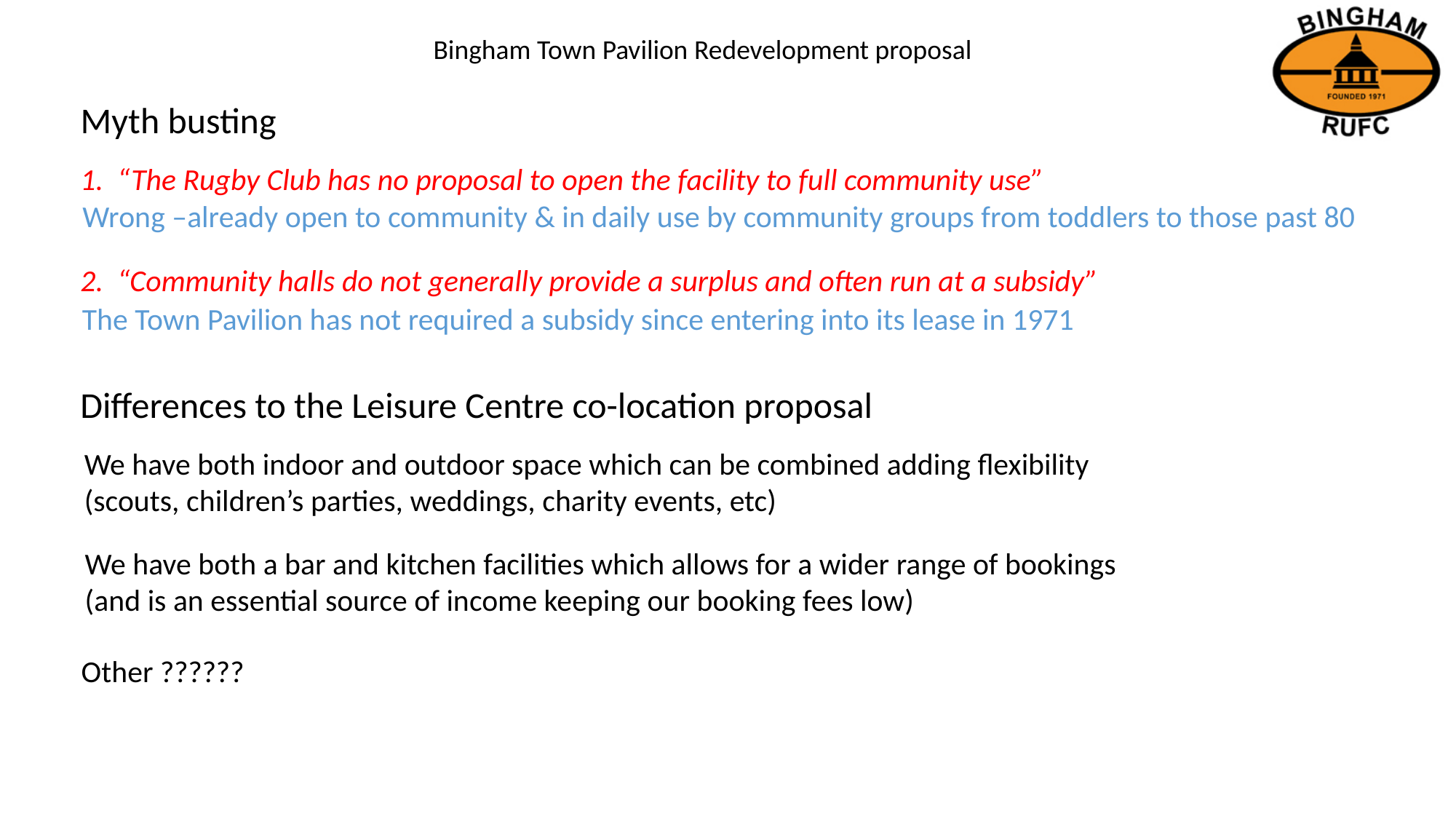

Bingham Town Pavilion Redevelopment proposal
Myth busting

1.  “The Rugby Club has no proposal to open the facility to full community use”
Wrong –already open to community & in daily use by community groups from toddlers to those past 80
2.  “Community halls do not generally provide a surplus and often run at a subsidy”
The Town Pavilion has not required a subsidy since entering into its lease in 1971
Differences to the Leisure Centre co-location proposal

We have both indoor and outdoor space which can be combined adding flexibility
(scouts, children’s parties, weddings, charity events, etc)
We have both a bar and kitchen facilities which allows for a wider range of bookings
(and is an essential source of income keeping our booking fees low)
Other ??????